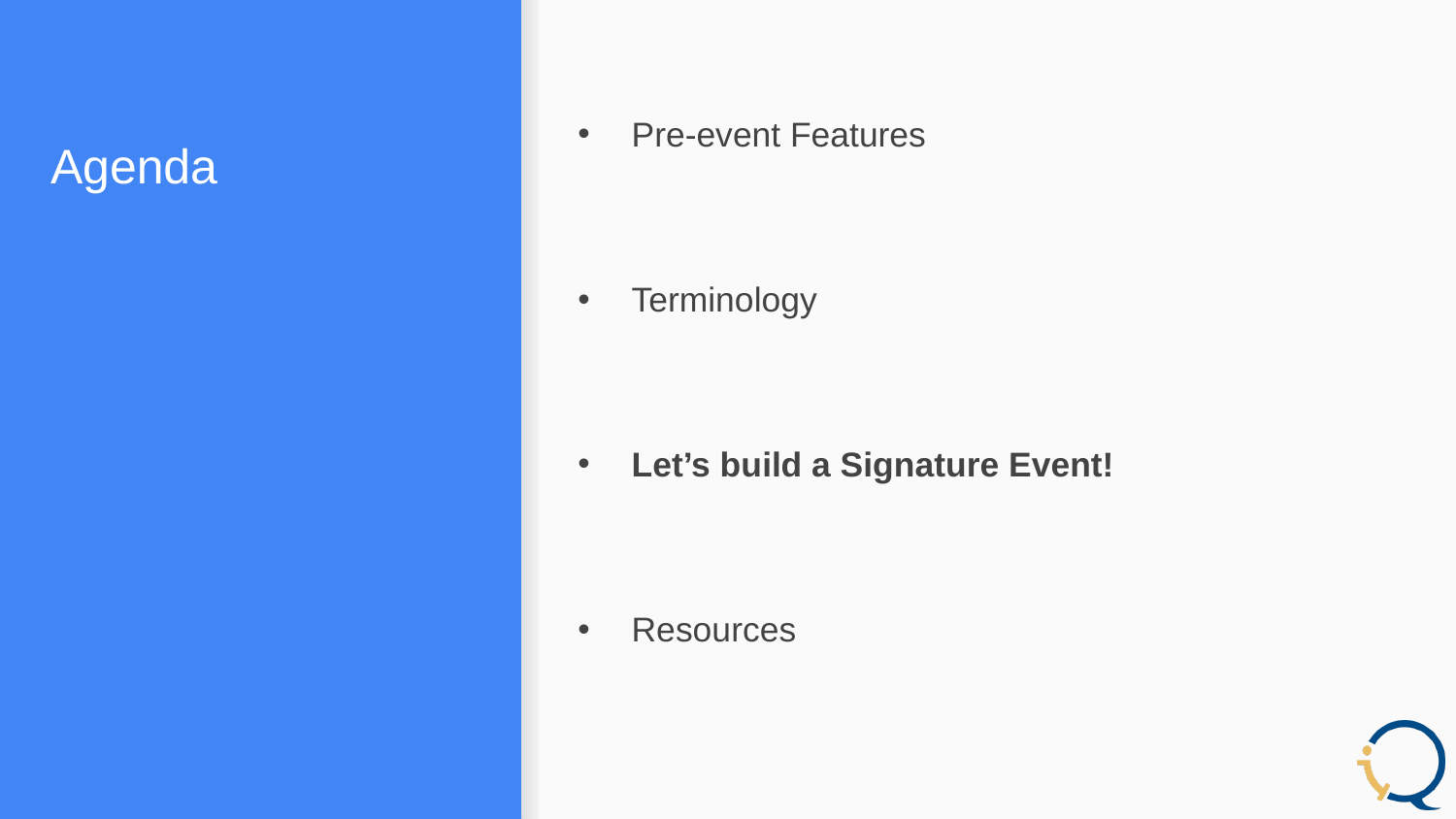

# Agenda
Pre-event Features

Terminology
Let’s build a Signature Event!

Resources